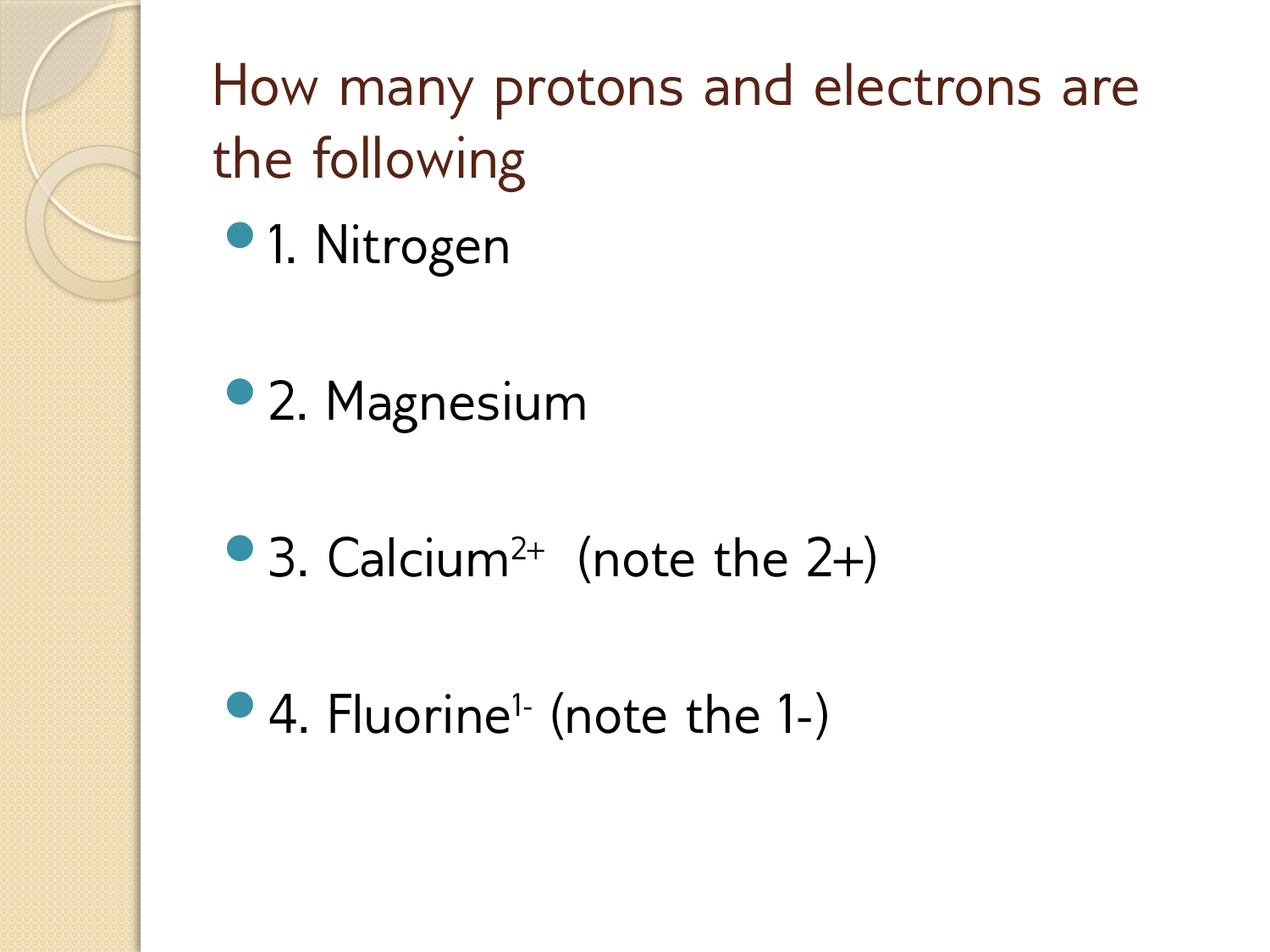

# How many protons and electrons are the following
1. Nitrogen

2. Magnesium

3. Calcium2+  (note the 2+)

4. Fluorine1- (note the 1-)